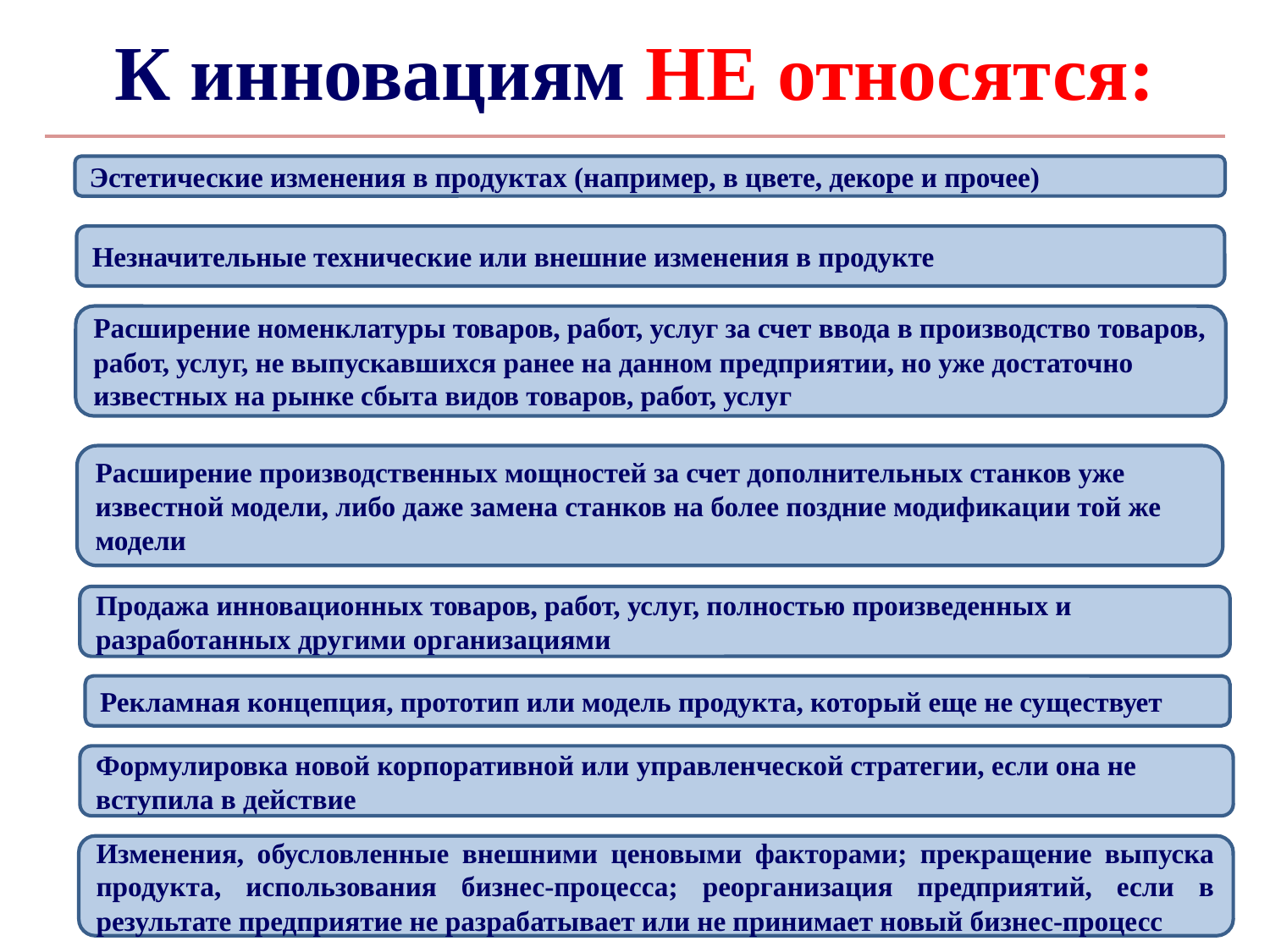

# К инновациям НЕ относятся:
Эстетические изменения в продуктах (например, в цвете, декоре и прочее)
Незначительные технические или внешние изменения в продукте
Расширение номенклатуры товаров, работ, услуг за счет ввода в производство товаров, работ, услуг, не выпускавшихся ранее на данном предприятии, но уже достаточно известных на рынке сбыта видов товаров, работ, услуг
Расширение производственных мощностей за счет дополнительных станков уже известной модели, либо даже замена станков на более поздние модификации той же модели
Продажа инновационных товаров, работ, услуг, полностью произведенных и разработанных другими организациями
Рекламная концепция, прототип или модель продукта, который еще не существует
Формулировка новой корпоративной или управленческой стратегии, если она не вступила в действие
Изменения, обусловленные внешними ценовыми факторами; прекращение выпуска продукта, использования бизнес-процесса; реорганизация предприятий, если в результате предприятие не разрабатывает или не принимает новый бизнес-процесс